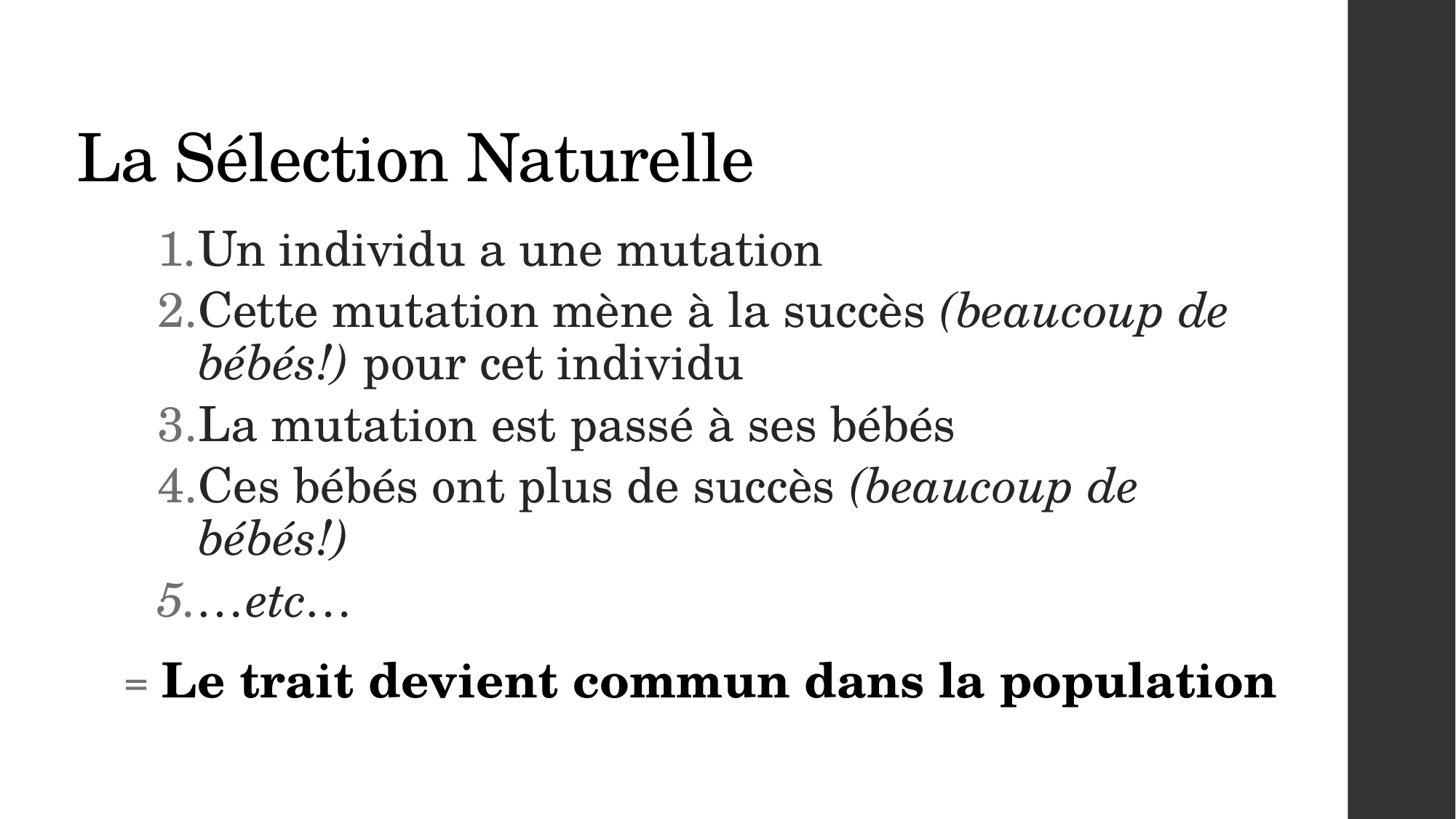

# La Sélection Naturelle
Un individu a une mutation
Cette mutation mène à la succès (beaucoup de bébés!) pour cet individu
La mutation est passé à ses bébés
Ces bébés ont plus de succès (beaucoup de bébés!)
…etc…
 Le trait devient commun dans la population